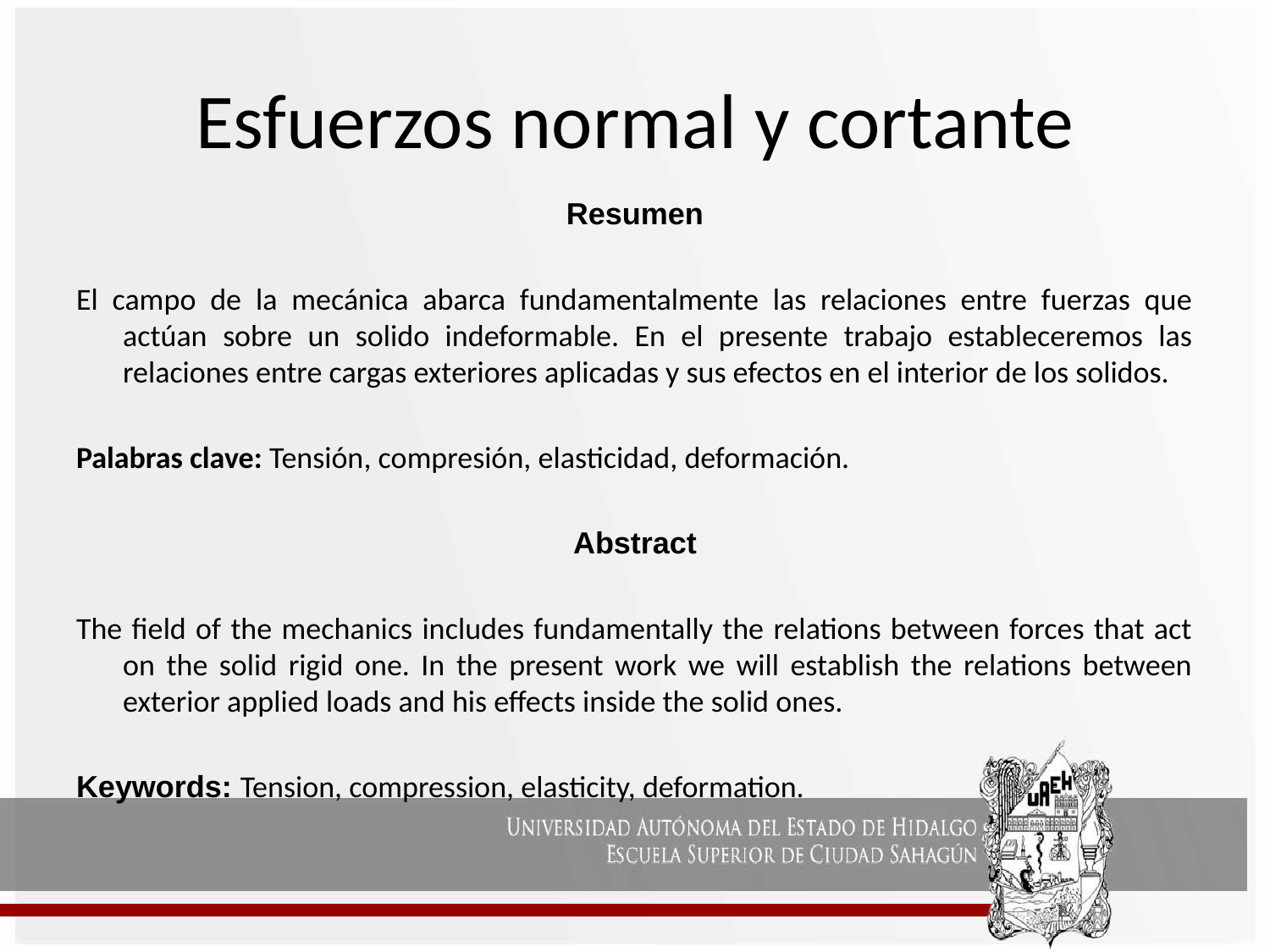

Esfuerzos normal y cortante
Resumen

El campo de la mecánica abarca fundamentalmente las relaciones entre fuerzas que actúan sobre un solido indeformable. En el presente trabajo estableceremos las relaciones entre cargas exteriores aplicadas y sus efectos en el interior de los solidos.

Palabras clave: Tensión, compresión, elasticidad, deformación.

Abstract

The field of the mechanics includes fundamentally the relations between forces that act on the solid rigid one. In the present work we will establish the relations between exterior applied loads and his effects inside the solid ones.

Keywords: Tension, compression, elasticity, deformation.